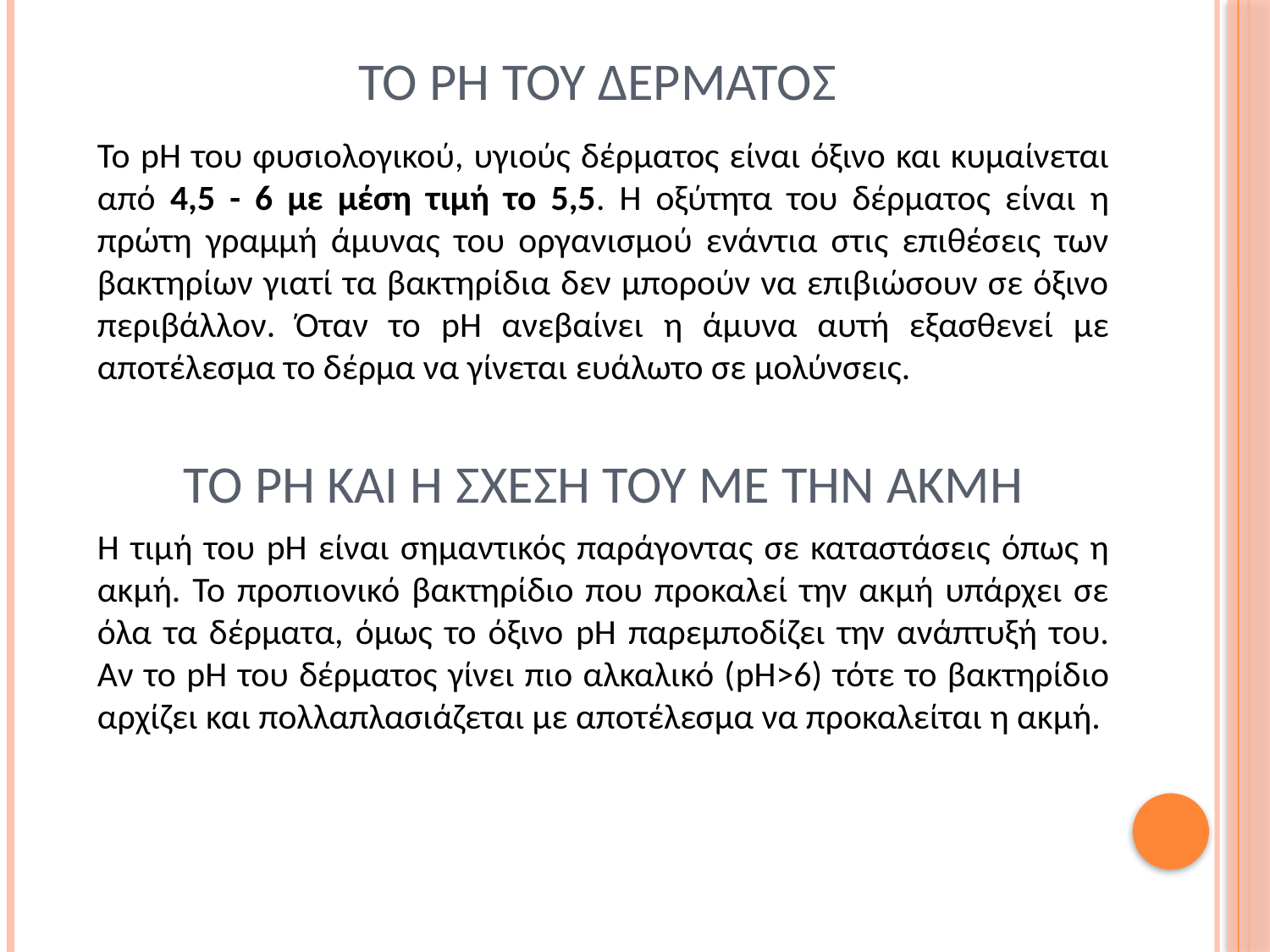

# Το pH του δερματοσ
Το pH του φυσιολογικού, υγιούς δέρματος είναι όξινο και κυμαίνεται από 4,5 - 6 με μέση τιμή το 5,5. Η οξύτητα του δέρματος είναι η πρώτη γραμμή άμυνας του οργανισμού ενάντια στις επιθέσεις των βακτηρίων γιατί τα βακτηρίδια δεν μπορούν να επιβιώσουν σε όξινο περιβάλλον. Όταν το pH ανεβαίνει η άμυνα αυτή εξασθενεί με αποτέλεσμα το δέρμα να γίνεται ευάλωτο σε μολύνσεις.

Το pH kai h σχεση του με την ακμη
Η τιμή του pH είναι σημαντικός παράγοντας σε καταστάσεις όπως η ακμή. Το προπιονικό βακτηρίδιο που προκαλεί την ακμή υπάρχει σε όλα τα δέρματα, όμως το όξινο pH παρεμποδίζει την ανάπτυξή του. Αν το pH του δέρματος γίνει πιο αλκαλικό (pH>6) τότε το βακτηρίδιο αρχίζει και πολλαπλασιάζεται με αποτέλεσμα να προκαλείται η ακμή.